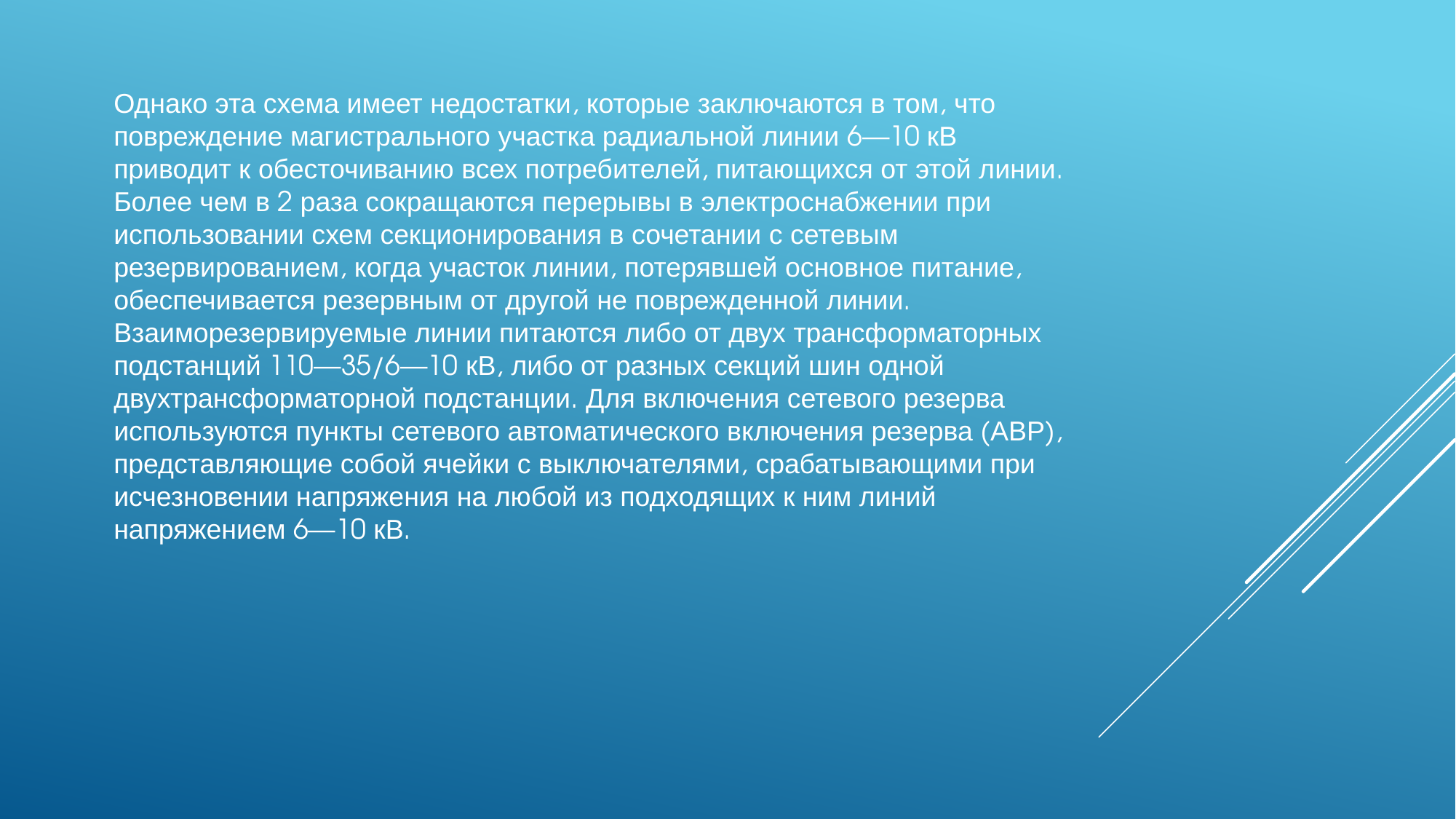

Однако эта схема имеет недостатки, которые заключаются в том, что повреждение магистрального участка радиальной линии 6—10 кВ приводит к обесточиванию всех потребителей, питающихся от этой линии. Более чем в 2 раза сокращаются перерывы в электроснабжении при использовании схем секционирования в сочетании с сетевым резервированием, когда участок линии, потерявшей основное питание, обеспечивается резервным от другой не поврежденной линии. Взаиморезервируемые линии питаются либо от двух трансформаторных подстанций 110—35/6—10 кВ, либо от разных секций шин одной двухтрансформаторной подстанции. Для включения сетевого резерва используются пункты сетевого автоматического включения резерва (АВР), представляющие собой ячейки с выключателями, срабатывающими при исчезновении напряжения на любой из подходящих к ним линий напряжением 6—10 кВ.